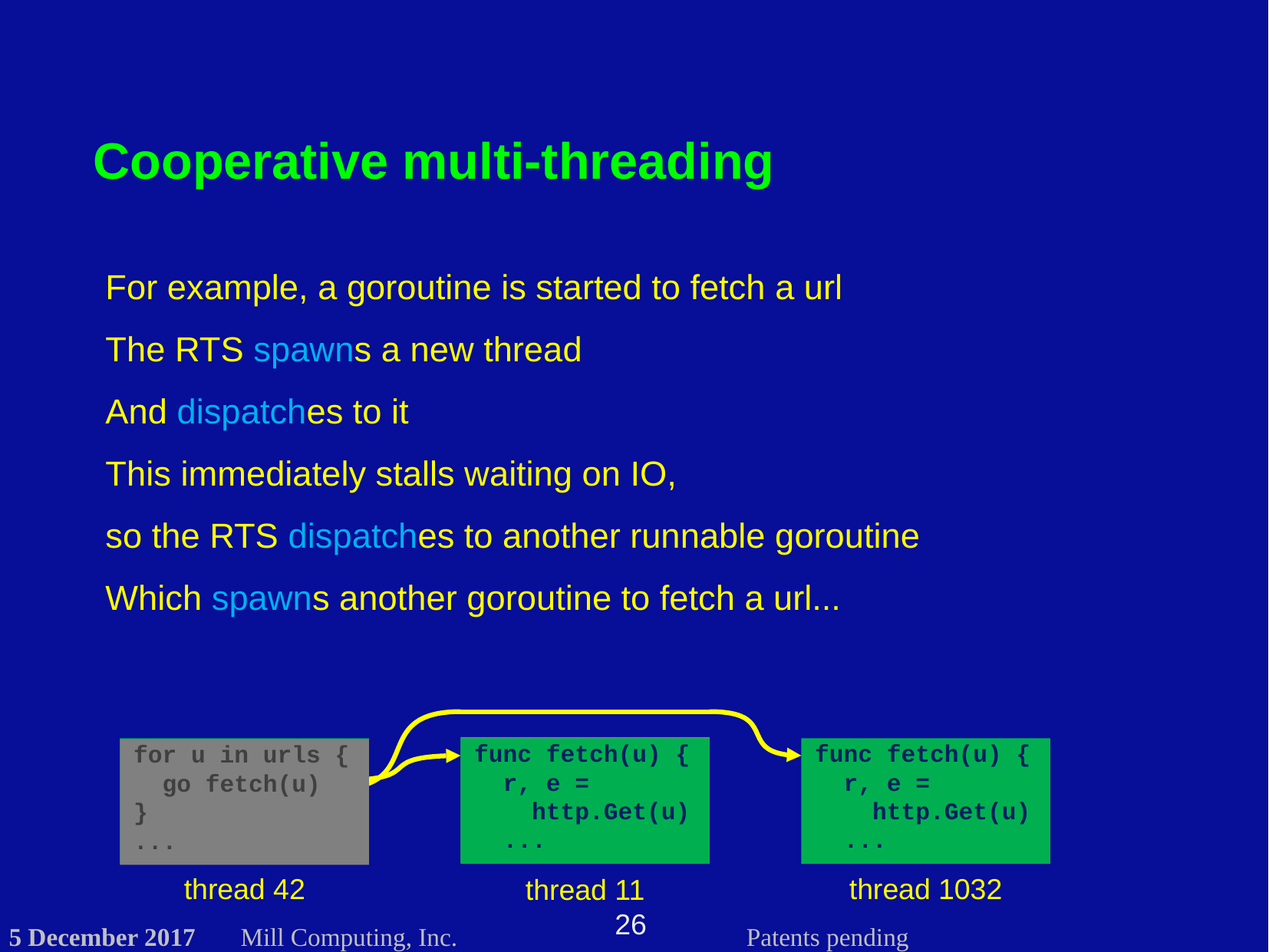

# Cooperative multi-threading
For example, a goroutine is started to fetch a url
The RTS spawns a new thread
And dispatches to it
This immediately stalls waiting on IO,
so the RTS dispatches to another runnable goroutine
Which spawns another goroutine to fetch a url...
func fetch(u) {
  r, e =
    http.Get(u)
  ...
for u in urls {
  go fetch(u)
}
...
func fetch(u) {
  r, e =
    http.Get(u)
  ...
func fetch(u) {
  r, e =
    http.Get(u)
  ...
for u in urls {
  go fetch(u)
}
...
thread 42
thread 1032
thread 11